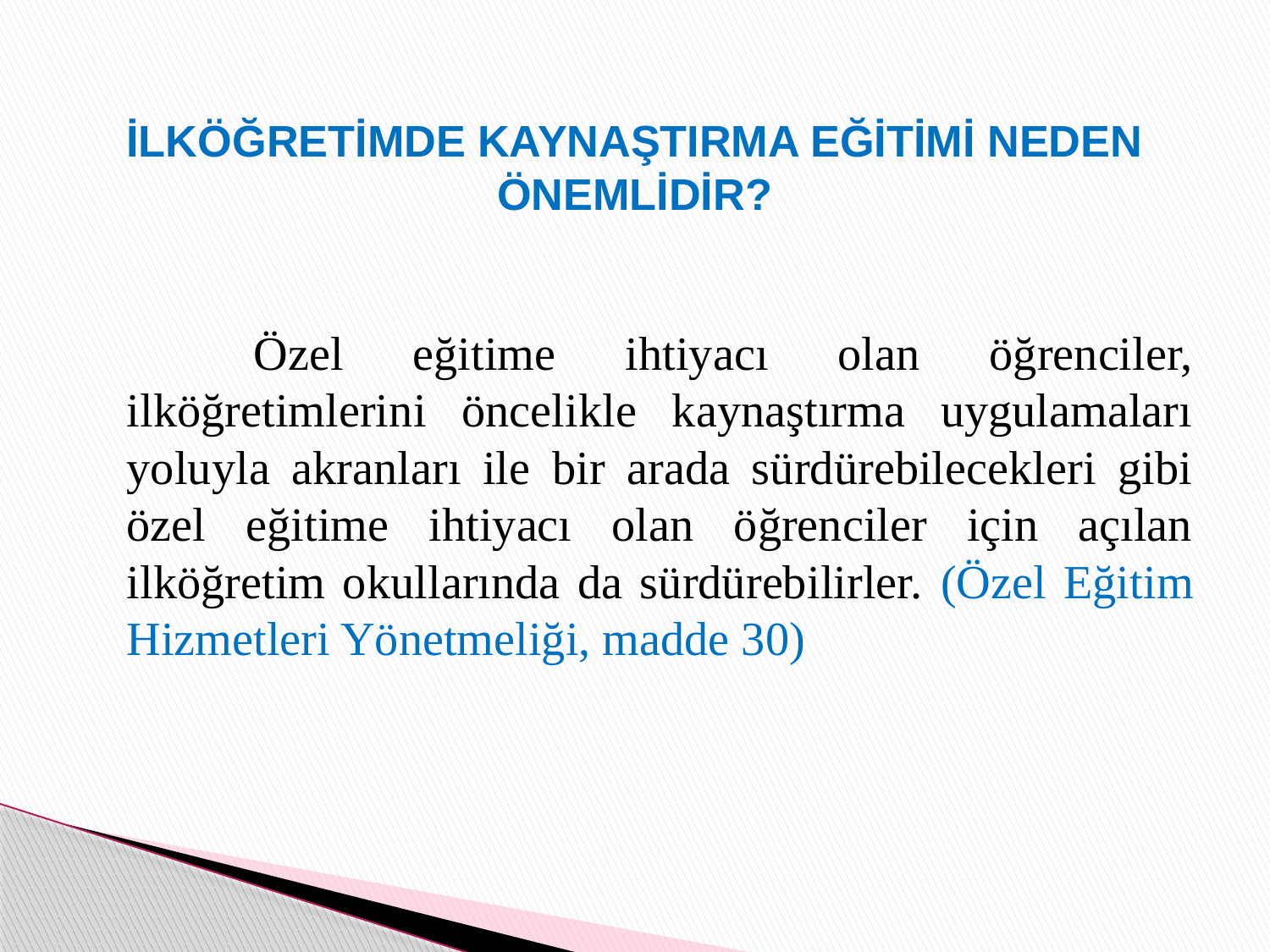

# İLKÖĞRETİMDE KAYNAŞTIRMA EĞİTİMİ NEDEN ÖNEMLİDİR?
		Özel eğitime ihtiyacı olan öğrenciler, ilköğretimlerini öncelikle kaynaştırma uygulamaları yoluyla akranları ile bir arada sürdürebilecekleri gibi özel eğitime ihtiyacı olan öğrenciler için açılan ilköğretim okullarında da sürdürebilirler. (Özel Eğitim Hizmetleri Yönetmeliği, madde 30)